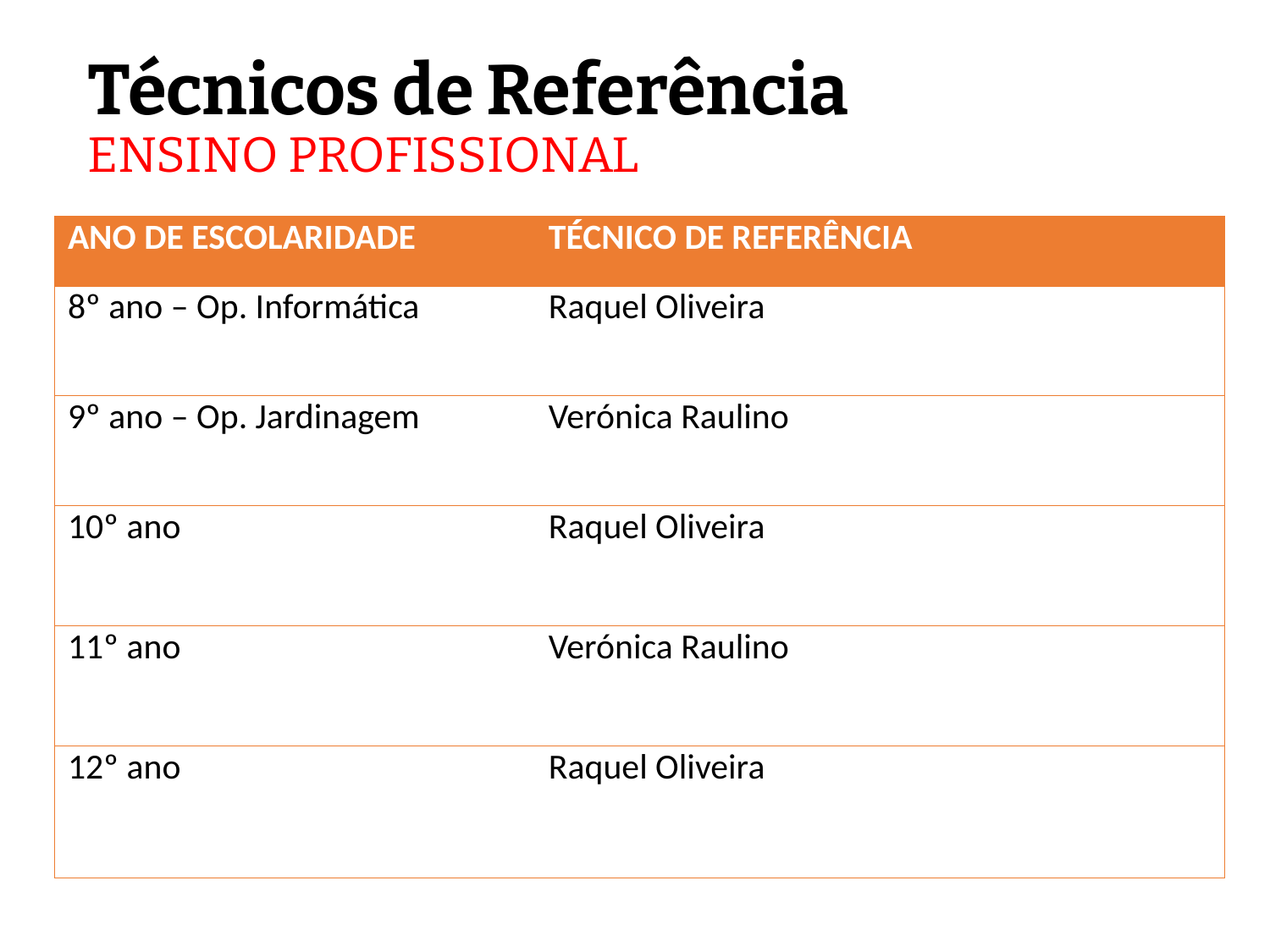

# Técnicos de Referência ENSINO PROFISSIONAL
| ANO DE ESCOLARIDADE | TÉCNICO DE REFERÊNCIA |
| --- | --- |
| 8º ano – Op. Informática | Raquel Oliveira |
| 9º ano – Op. Jardinagem | Verónica Raulino |
| 10º ano | Raquel Oliveira |
| 11º ano | Verónica Raulino |
| 12º ano | Raquel Oliveira |